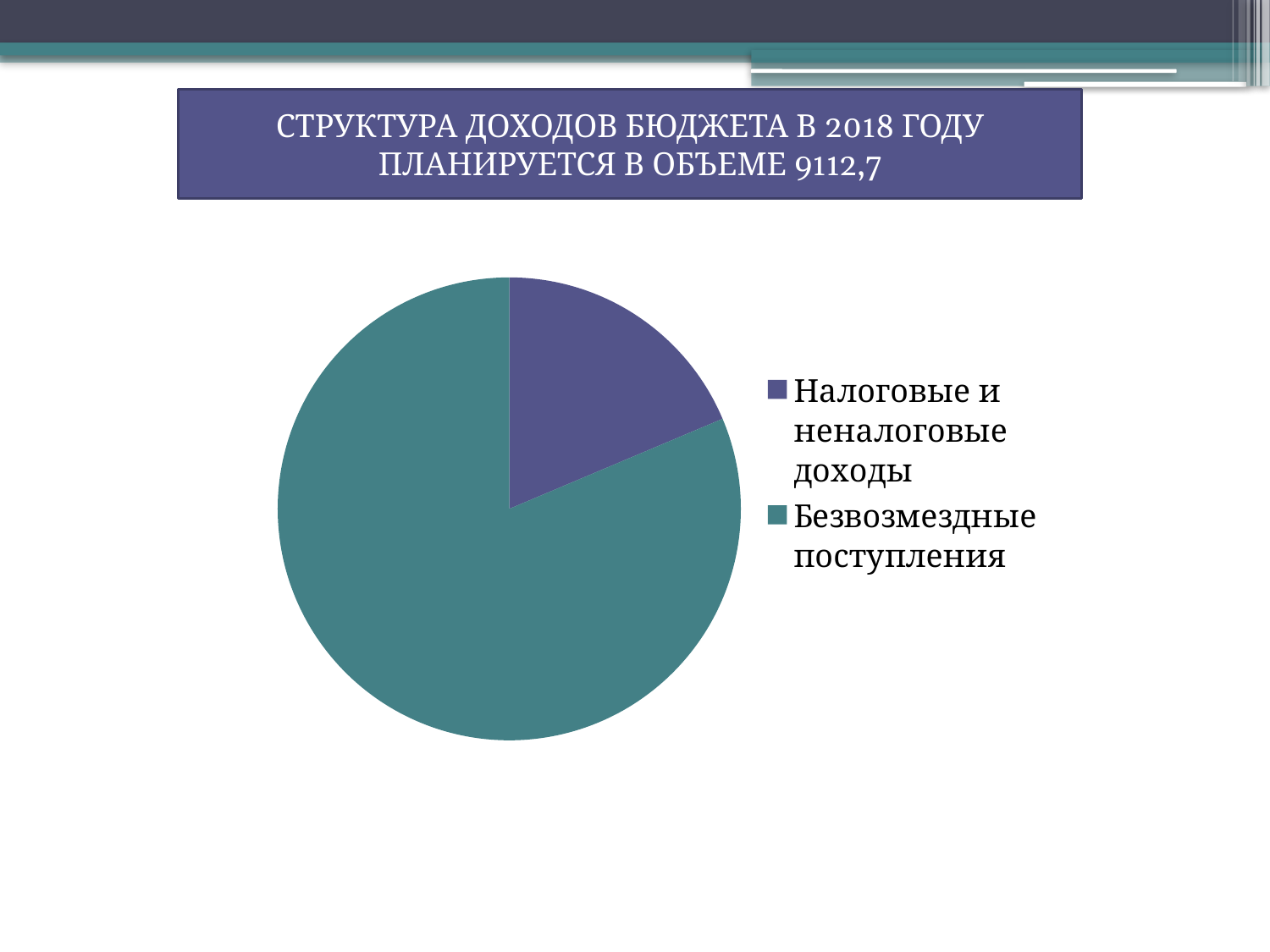

СТРУКТУРА ДОХОДОВ БЮДЖЕТА В 2018 ГОДУ ПЛАНИРУЕТСЯ В ОБЪЕМЕ 9112,7

### Chart

| Category | Продажи |
|---|---|
| Налоговые и неналоговые доходы | 1612.5 |
| Безвозмездные поступления | 7039.1 |